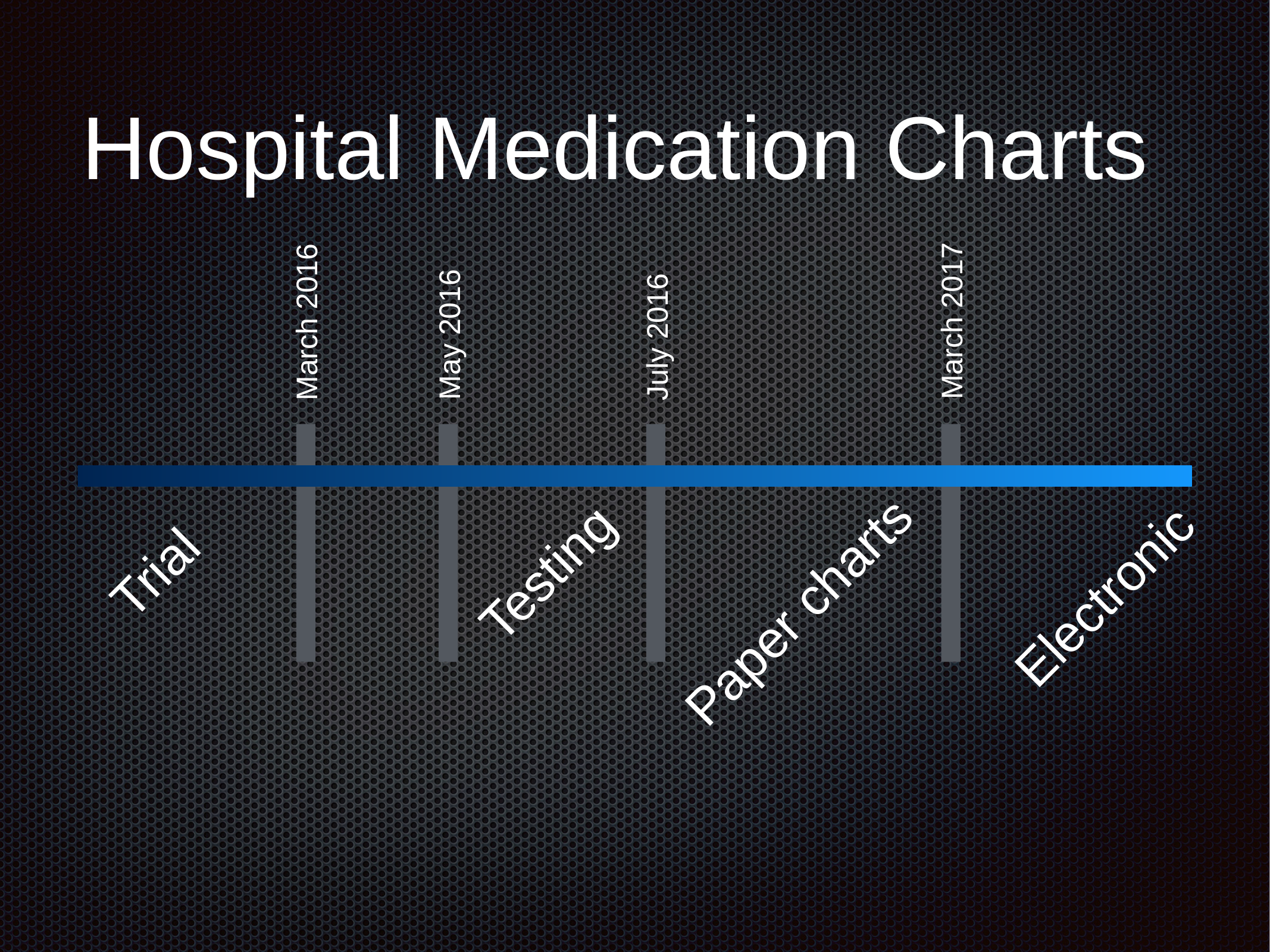

# Hospital Medication Charts
March 2017
March 2016
May 2016
July 2016

Trial
Testing
Electronic
Paper charts